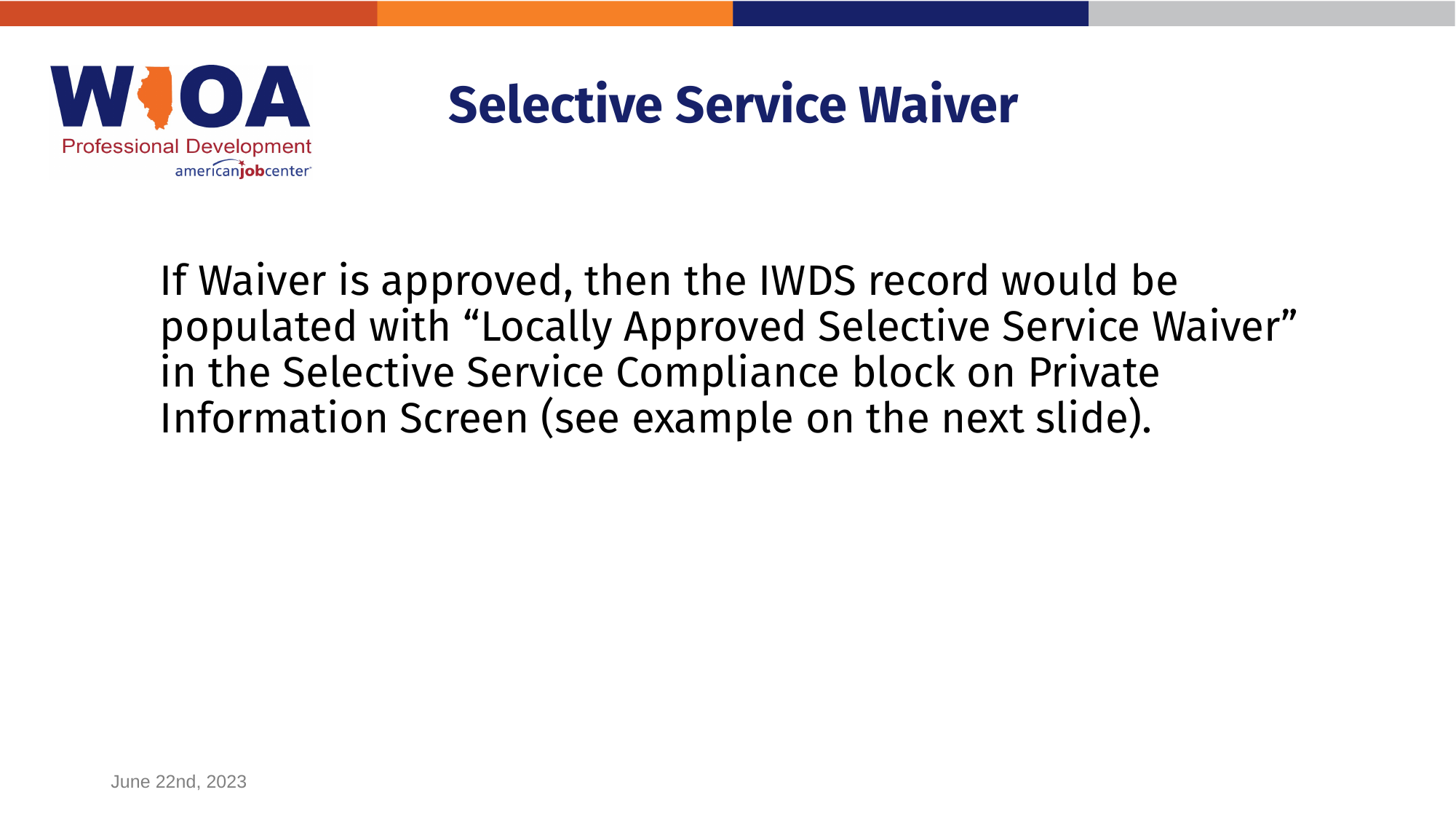

# Selective Service Waiver
If Waiver is approved, then the IWDS record would be populated with “Locally Approved Selective Service Waiver” in the Selective Service Compliance block on Private Information Screen (see example on the next slide).

June 22nd, 2023